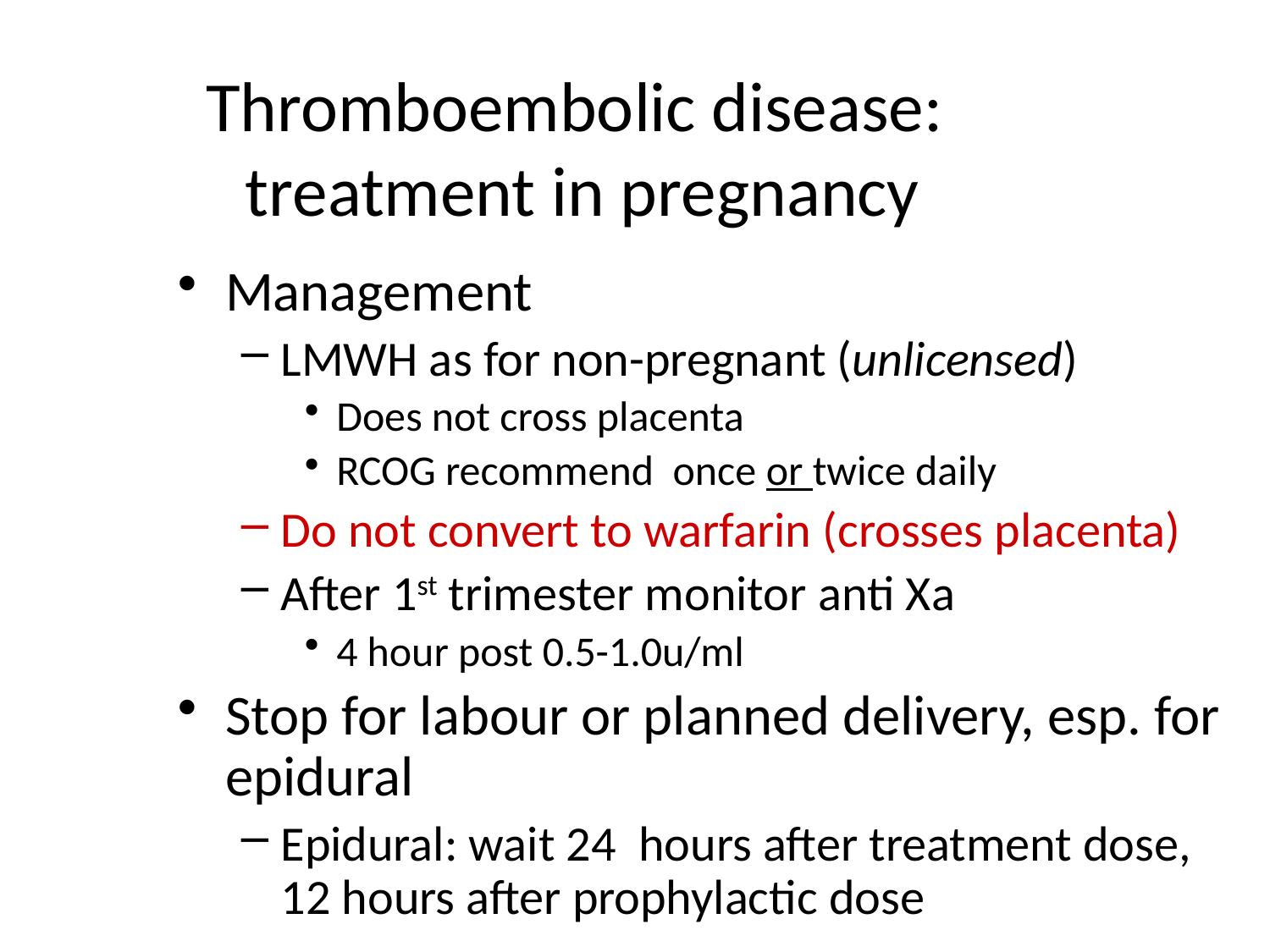

# Thromboembolic disease: treatment in pregnancy
Management
LMWH as for non-pregnant (unlicensed)
Does not cross placenta
RCOG recommend  once or twice daily
Do not convert to warfarin (crosses placenta)
After 1st trimester monitor anti Xa
4 hour post 0.5-1.0u/ml
Stop for labour or planned delivery, esp. for epidural
Epidural: wait 24  hours after treatment dose, 12 hours after prophylactic dose